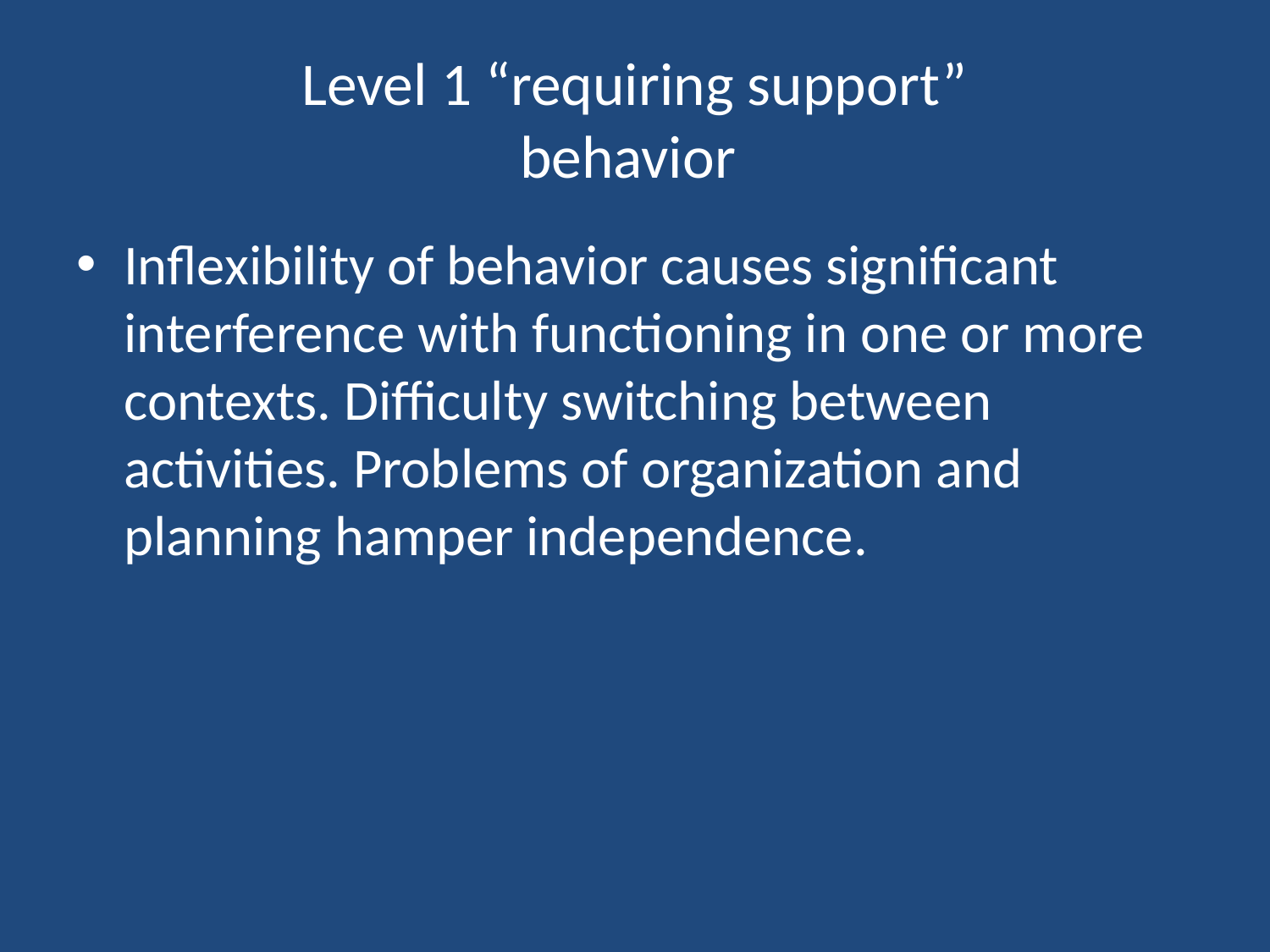

# Level 1 “requiring support” behavior
Inflexibility of behavior causes significant interference with functioning in one or more contexts. Difficulty switching between activities. Problems of organization and planning hamper independence.